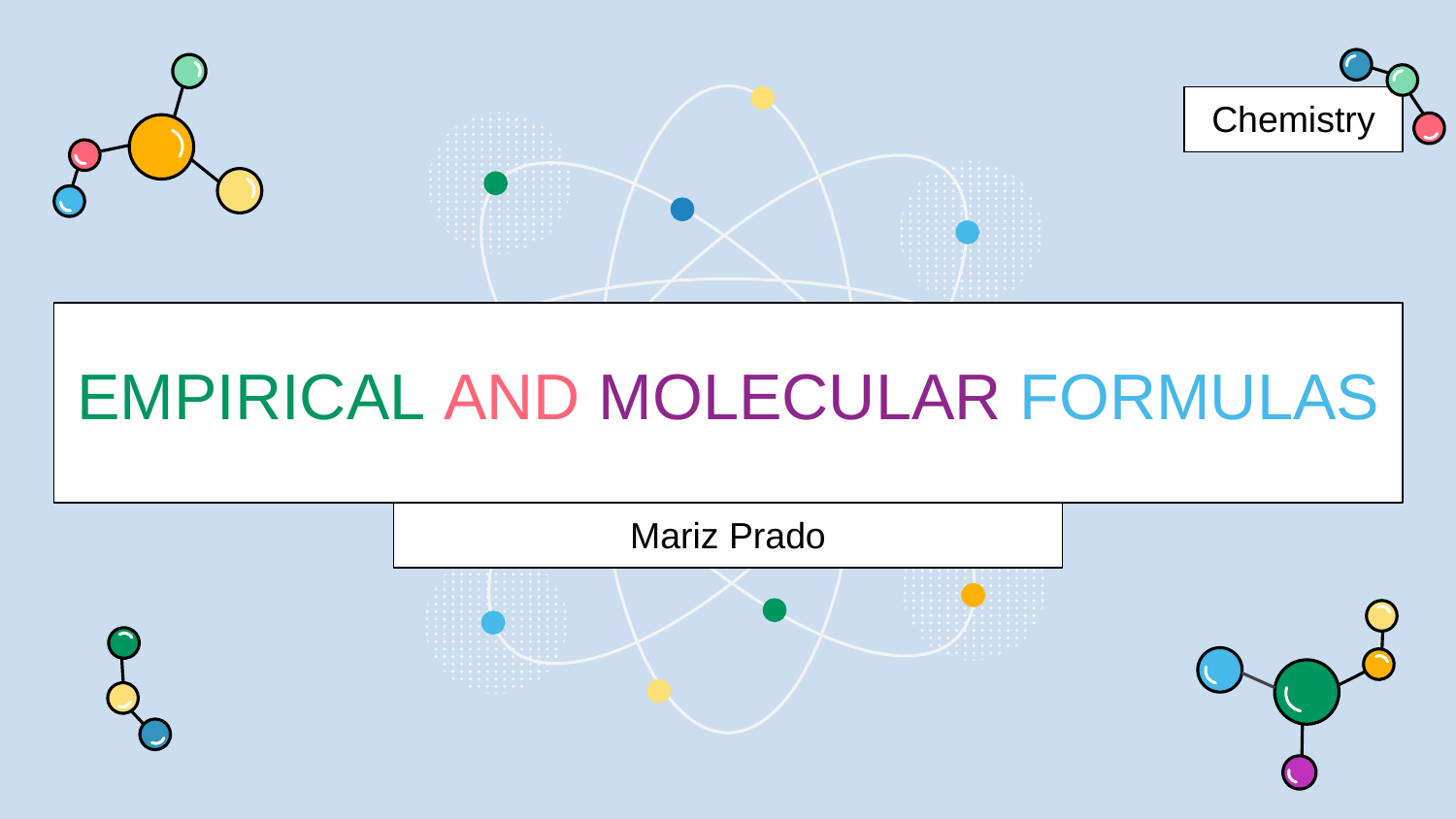

Chemistry
# EMPIRICAL AND MOLECULAR FORMULAS
Mariz Prado